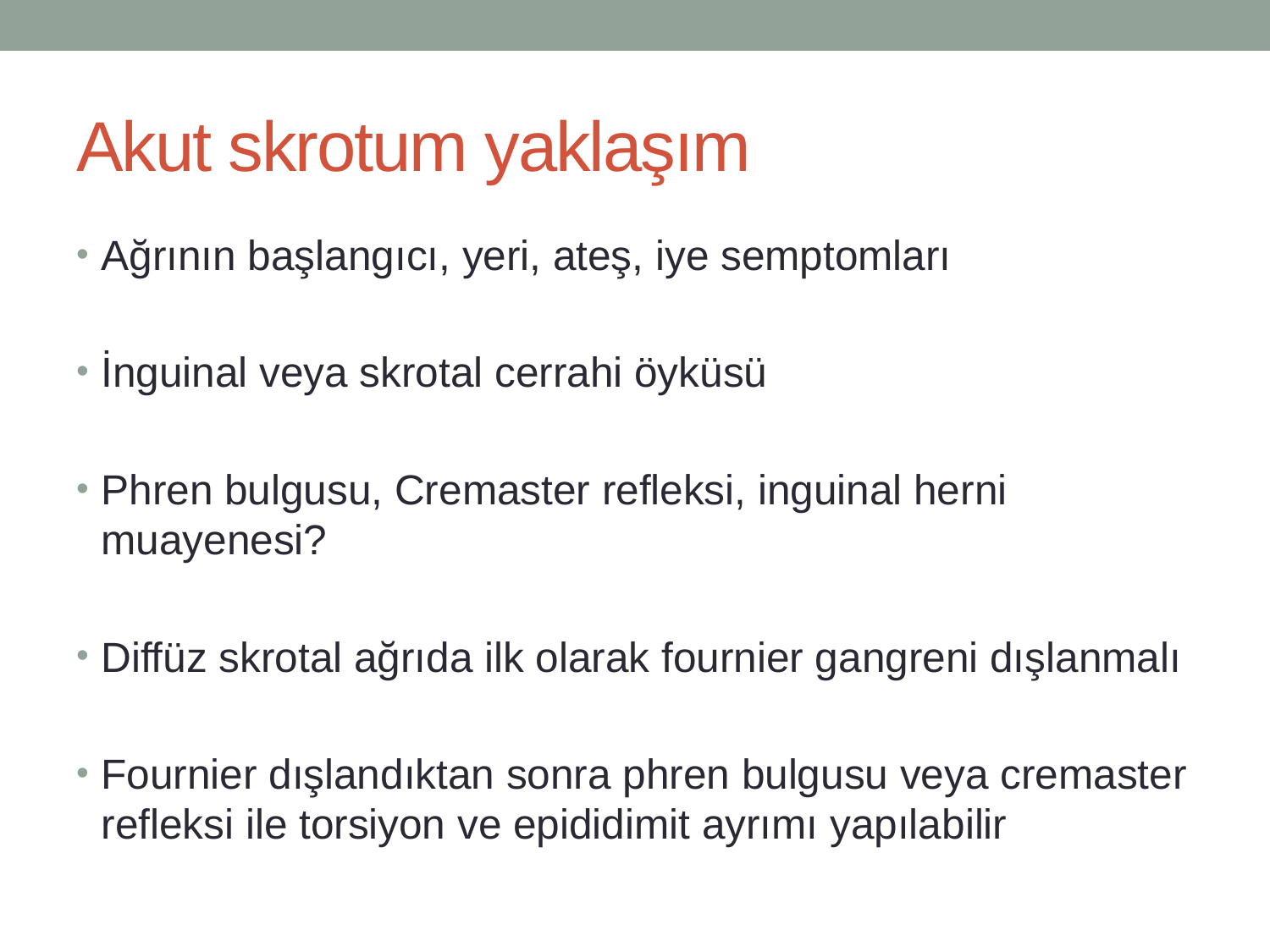

# Akut skrotum yaklaşım
Ağrının başlangıcı, yeri, ateş, iye semptomları

İnguinal veya skrotal cerrahi öyküsü

Phren bulgusu, Cremaster refleksi, inguinal herni muayenesi?

Diffüz skrotal ağrıda ilk olarak fournier gangreni dışlanmalı

Fournier dışlandıktan sonra phren bulgusu veya cremaster refleksi ile torsiyon ve epididimit ayrımı yapılabilir